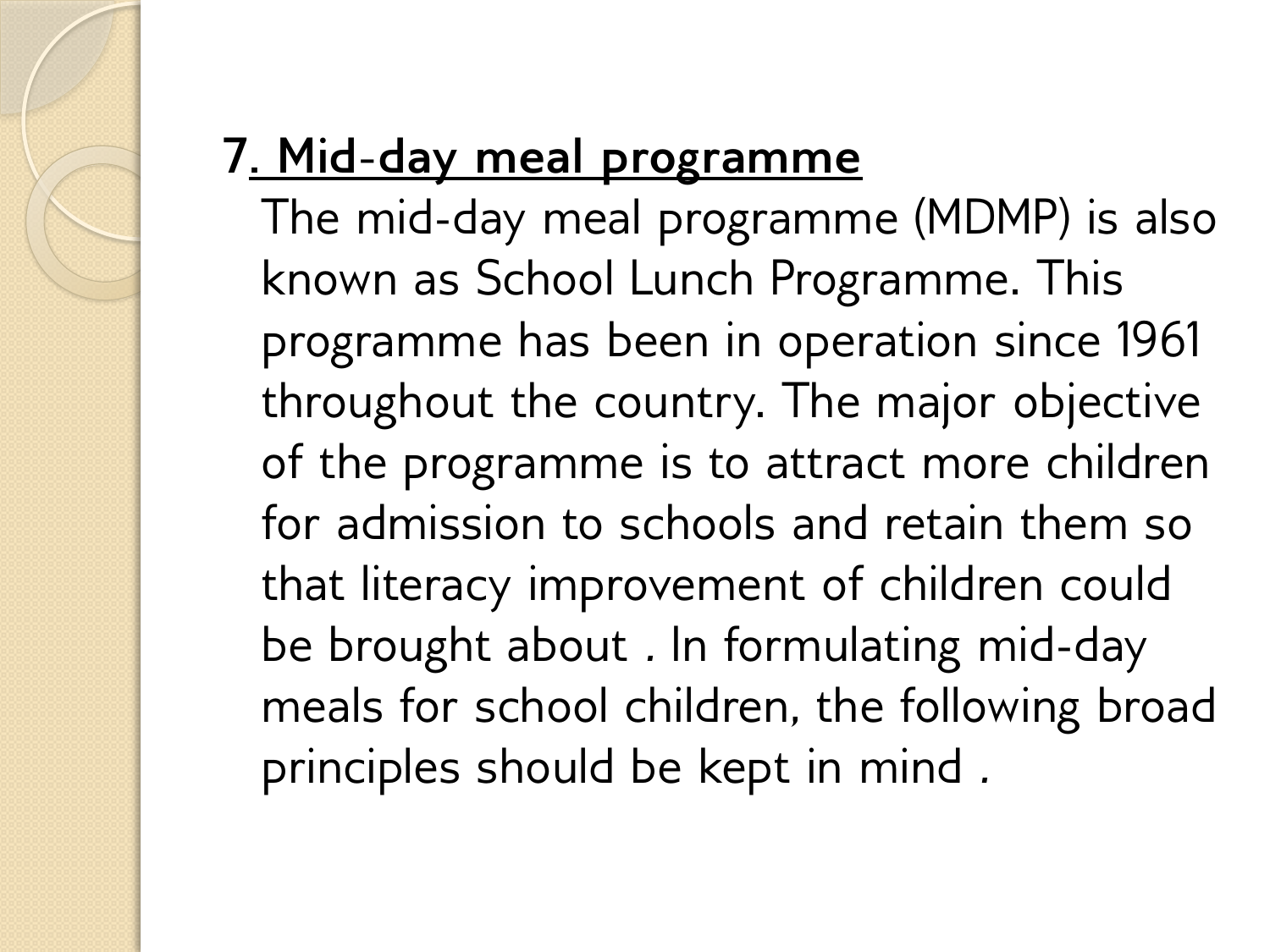

7. Mid-day meal programme
The mid-day meal programme (MDMP) is also known as School Lunch Programme. This programme has been in operation since 1961 throughout the country. The major objective of the programme is to attract more children for admission to schools and retain them so that literacy improvement of children could be brought about . In formulating mid-day meals for school children, the following broad principles should be kept in mind .